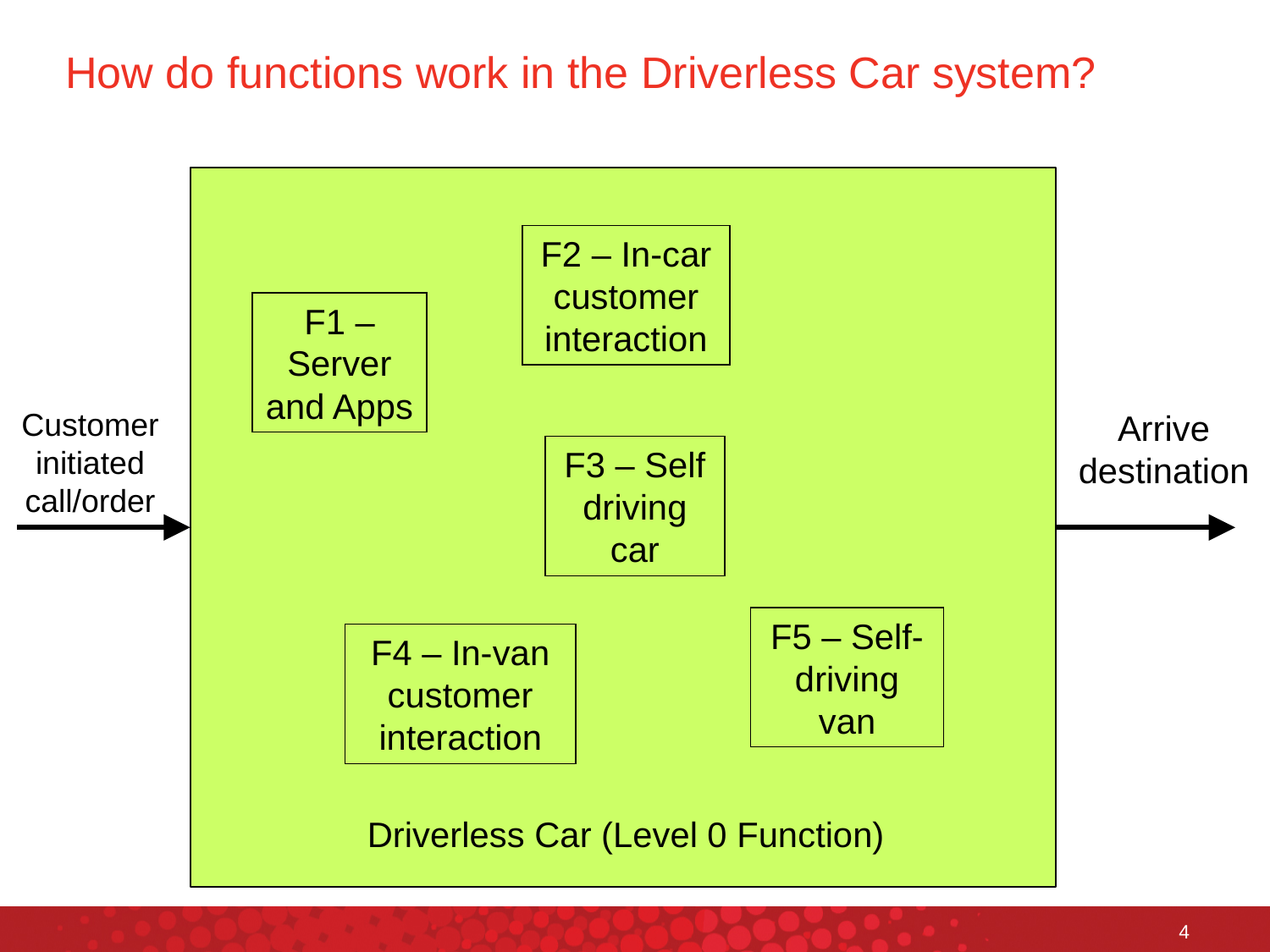

# How do functions work in the Driverless Car system?

F2 – In-car customer interaction
F1 – Server and Apps
Customer initiated call/order
Arrive destination
F3 – Self driving car
F5 – Self-driving van
F4 – In-van customer interaction
Driverless Car (Level 0 Function)
4